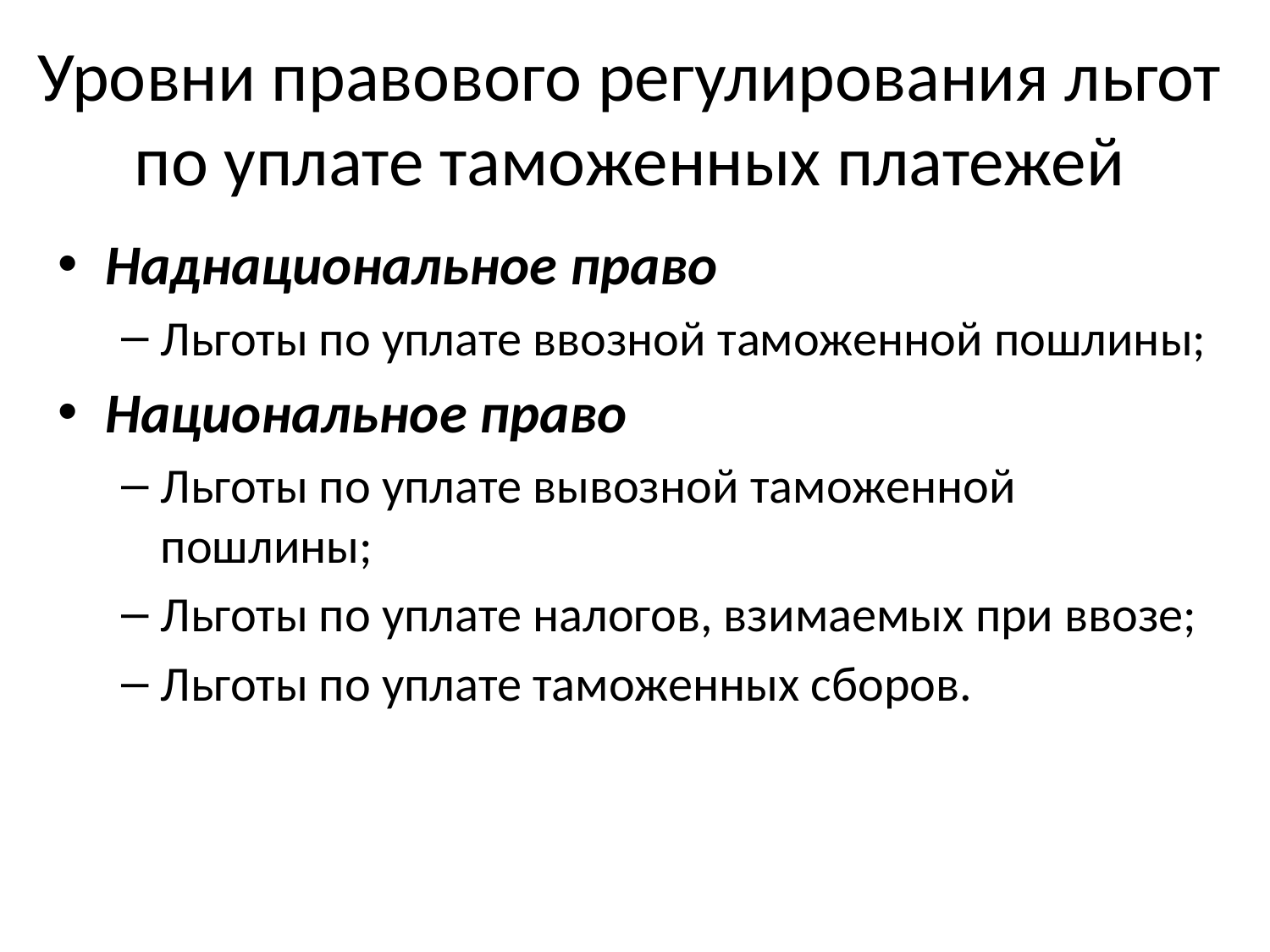

# Уровни правового регулирования льгот по уплате таможенных платежей
Наднациональное право
Льготы по уплате ввозной таможенной пошлины;
Национальное право
Льготы по уплате вывозной таможенной пошлины;
Льготы по уплате налогов, взимаемых при ввозе;
Льготы по уплате таможенных сборов.